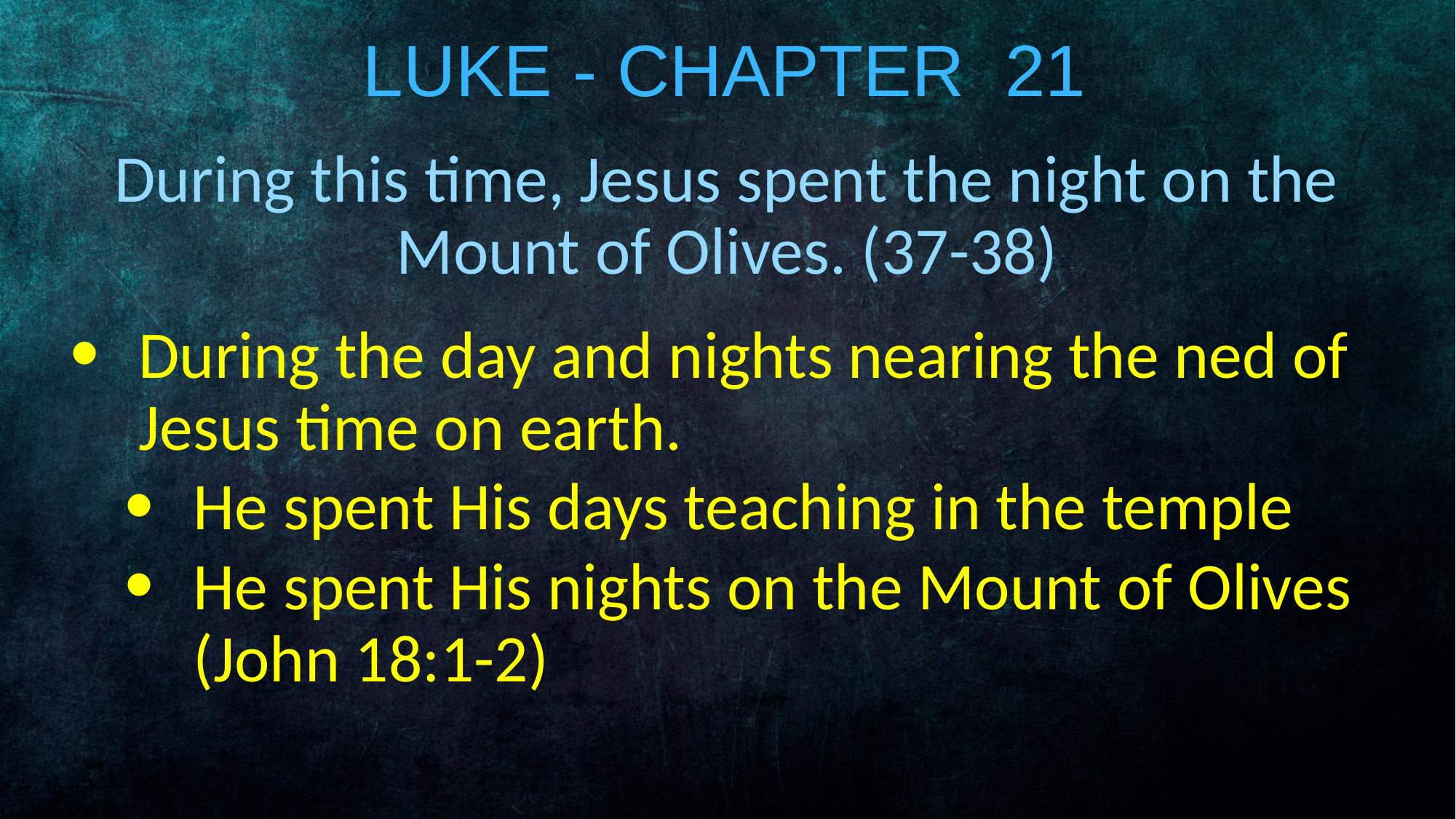

# Luke - Chapter  21
During this time, Jesus spent the night on the Mount of Olives. (37-38)

During the day and nights nearing the ned of Jesus time on earth.
He spent His days teaching in the temple
He spent His nights on the Mount of Olives (John 18:1-2)